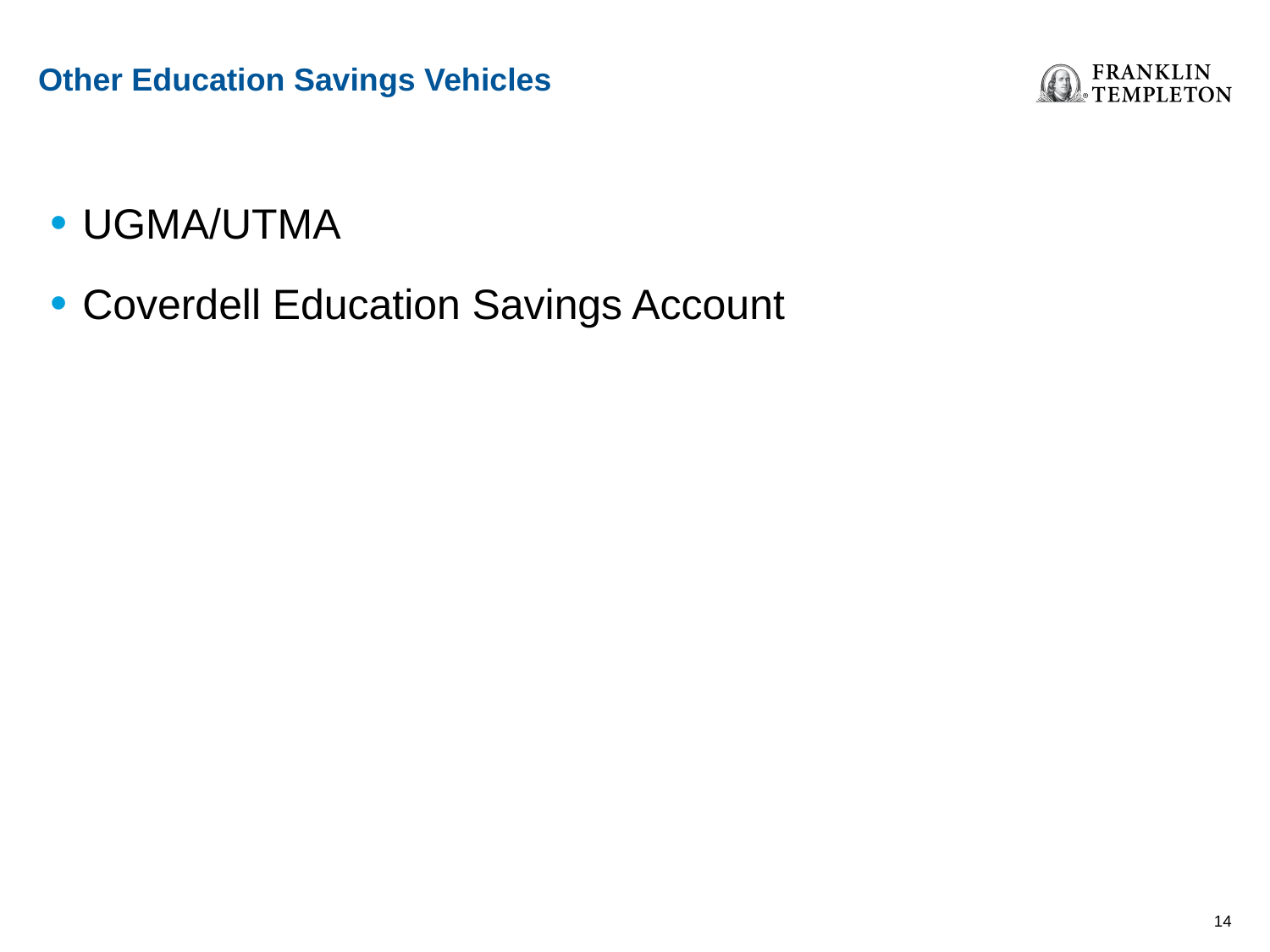

Other Education Savings Vehicles
UGMA/UTMA
Coverdell Education Savings Account

14